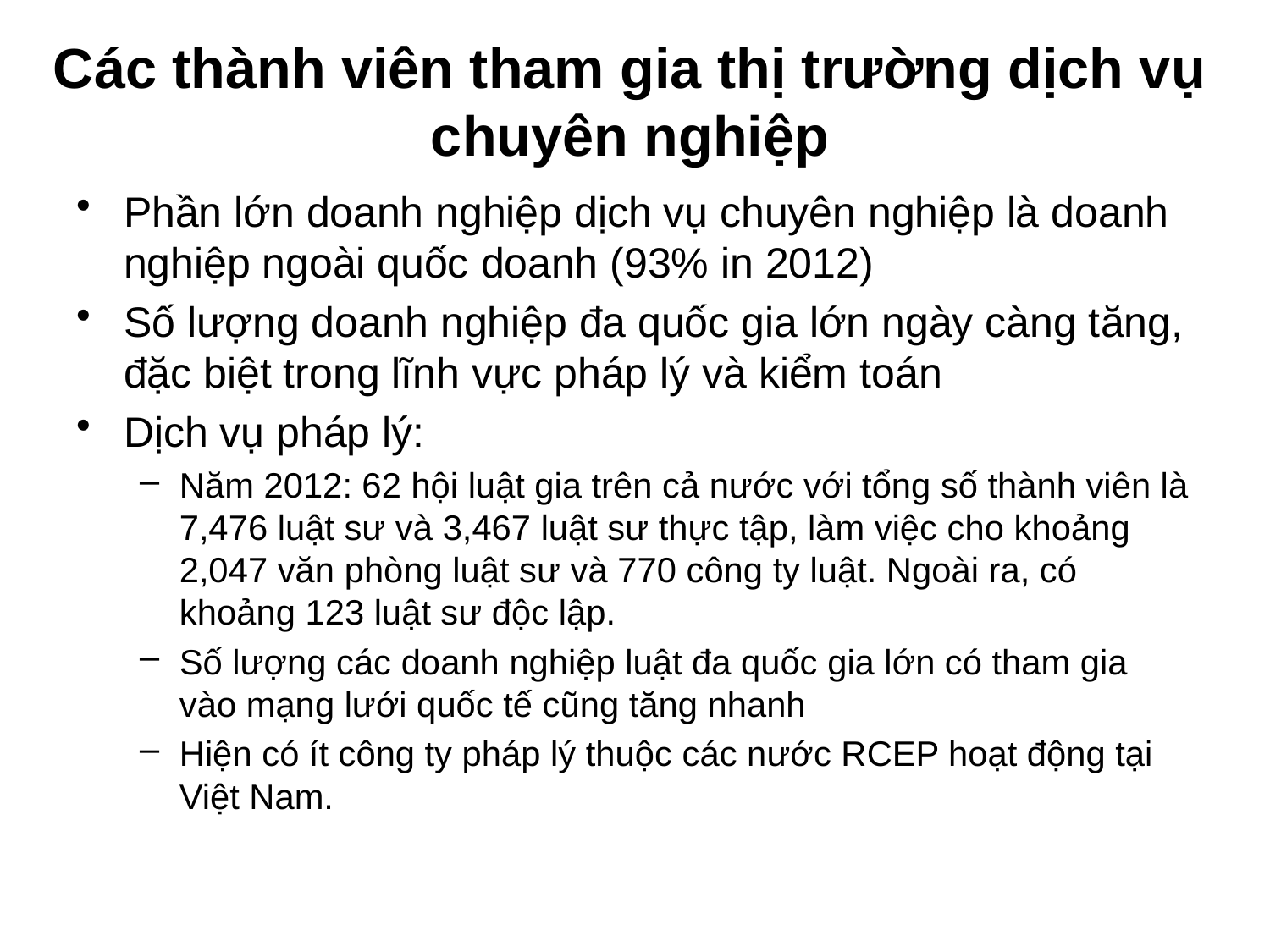

# Các thành viên tham gia thị trường dịch vụ chuyên nghiệp
Phần lớn doanh nghiệp dịch vụ chuyên nghiệp là doanh nghiệp ngoài quốc doanh (93% in 2012)
Số lượng doanh nghiệp đa quốc gia lớn ngày càng tăng, đặc biệt trong lĩnh vực pháp lý và kiểm toán
Dịch vụ pháp lý:
Năm 2012: 62 hội luật gia trên cả nước với tổng số thành viên là 7,476 luật sư và 3,467 luật sư thực tập, làm việc cho khoảng 2,047 văn phòng luật sư và 770 công ty luật. Ngoài ra, có khoảng 123 luật sư độc lập.
Số lượng các doanh nghiệp luật đa quốc gia lớn có tham gia vào mạng lưới quốc tế cũng tăng nhanh
Hiện có ít công ty pháp lý thuộc các nước RCEP hoạt động tại Việt Nam.